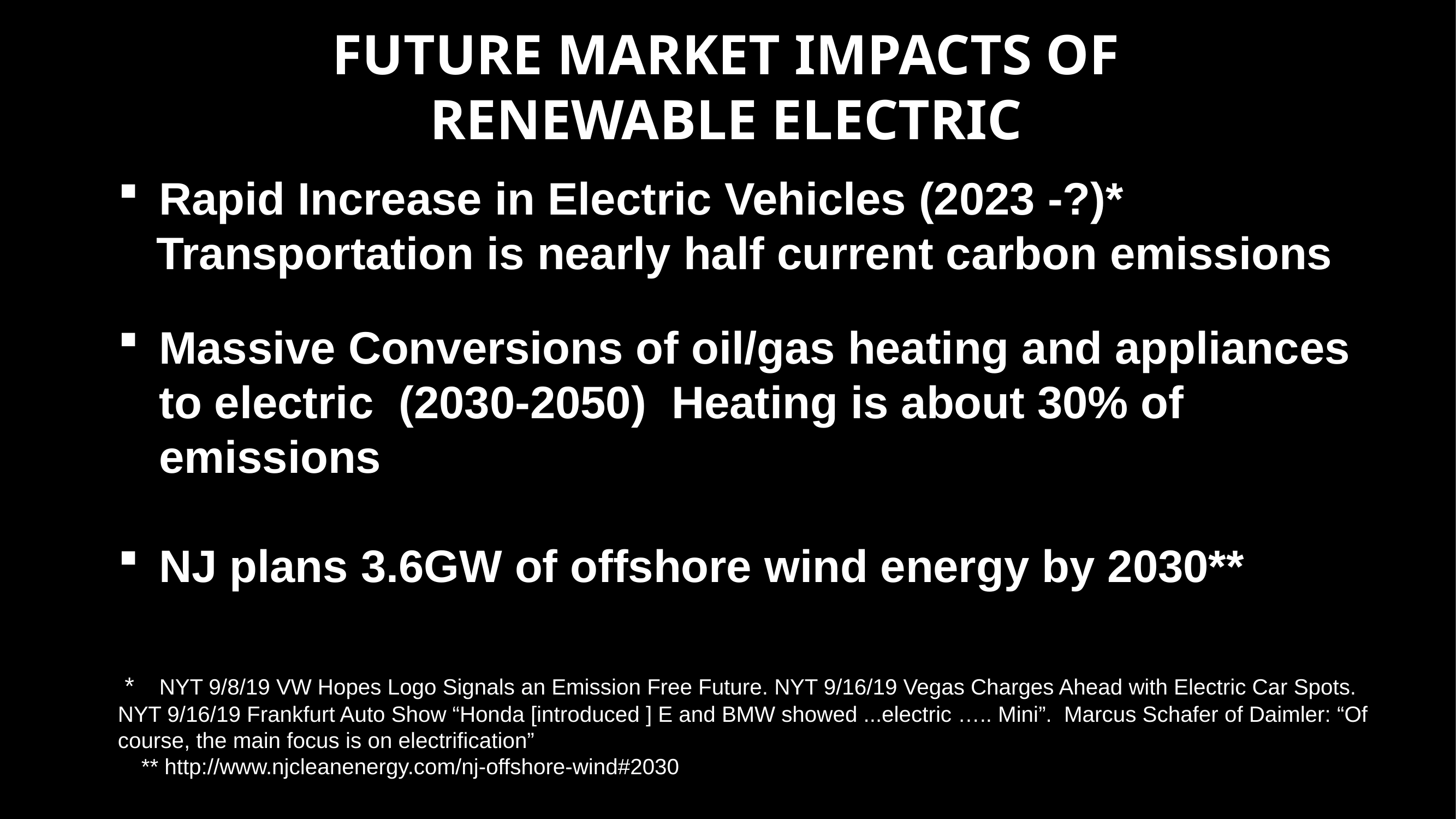

FUTURE MARKET IMPACTS OF RENEWABLE ELECTRIC
Rapid Increase in Electric Vehicles (2023 -?)*
   Transportation is nearly half current carbon emissions

Massive Conversions of oil/gas heating and appliances to electric  (2030-2050)  Heating is about 30% of emissions
NJ plans 3.6GW of offshore wind energy by 2030**

 *    NYT 9/8/19 VW Hopes Logo Signals an Emission Free Future. NYT 9/16/19 Vegas Charges Ahead with Electric Car Spots.  NYT 9/16/19 Frankfurt Auto Show “Honda [introduced ] E and BMW showed ...electric ….. Mini”.  Marcus Schafer of Daimler: “Of course, the main focus is on electrification”
** http://www.njcleanenergy.com/nj-offshore-wind#2030